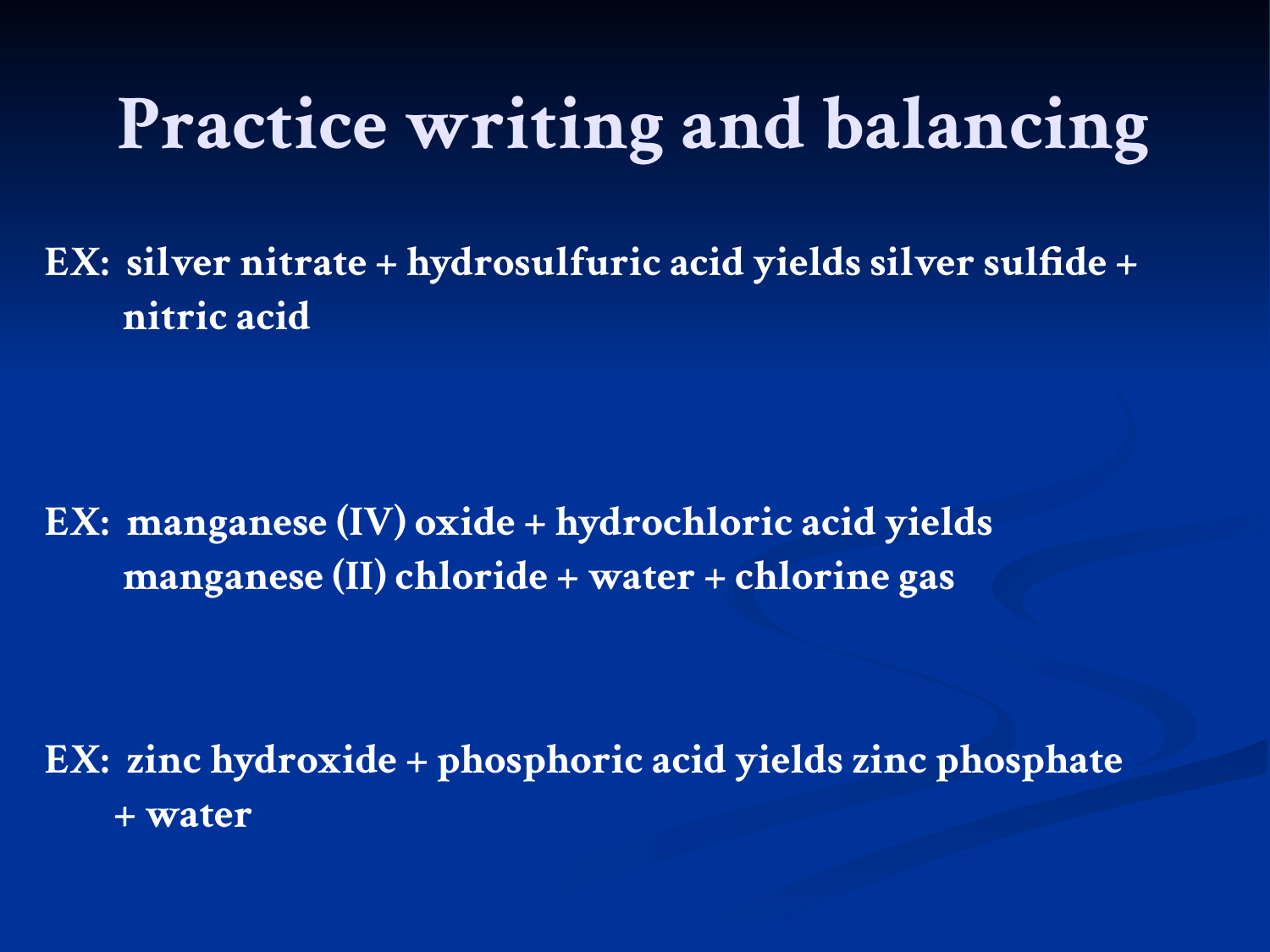

# Practice writing and balancing
EX:  silver nitrate + hydrosulfuric acid yields silver sulfide +
         nitric acid

EX:  manganese (IV) oxide + hydrochloric acid yields
         manganese (II) chloride + water + chlorine gas

EX:  zinc hydroxide + phosphoric acid yields zinc phosphate
        + water